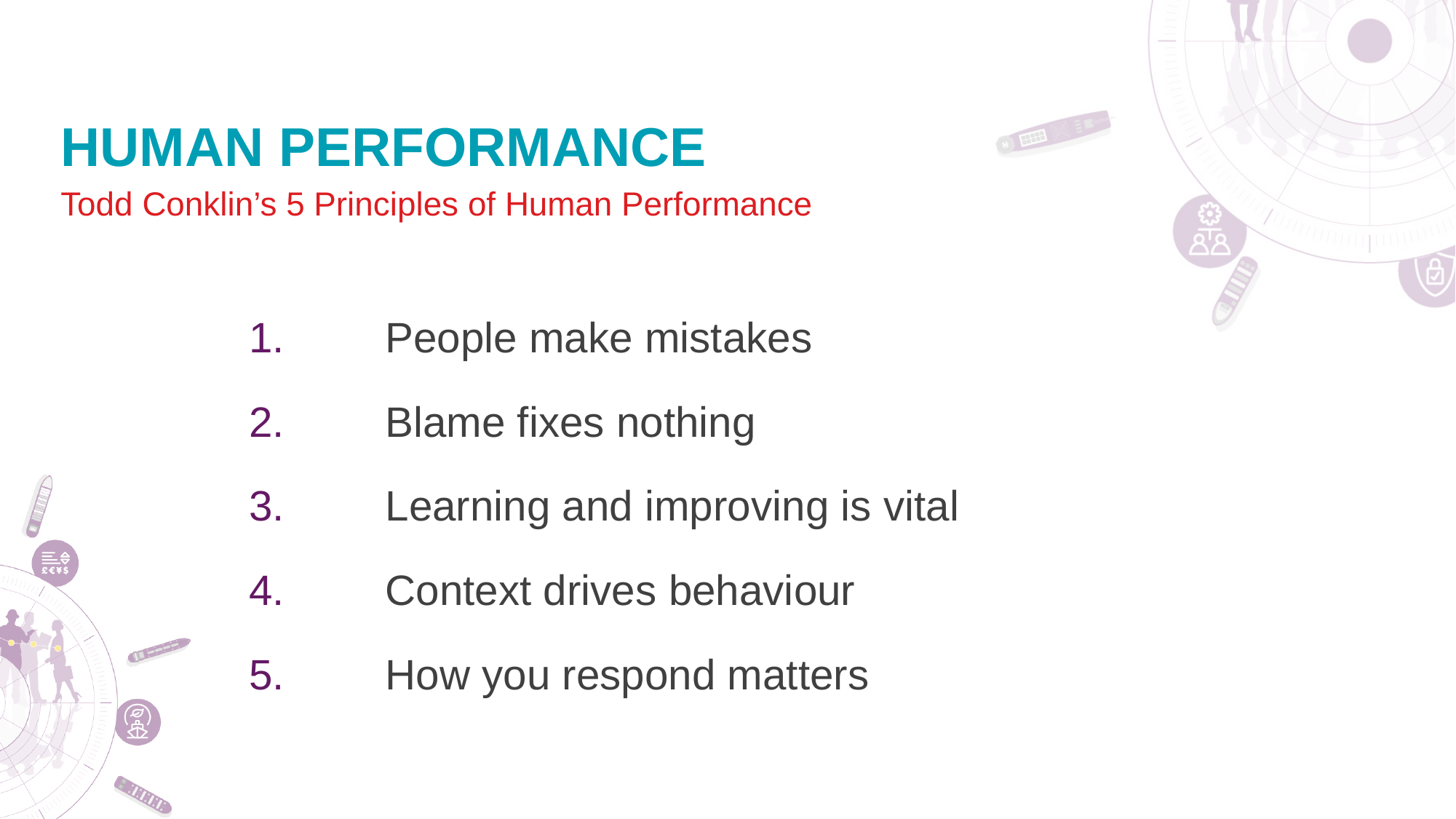

# Human Performance
Todd Conklin’s 5 Principles of Human Performance
People make mistakes
Blame fixes nothing
Learning and improving is vital
Context drives behaviour
How you respond matters